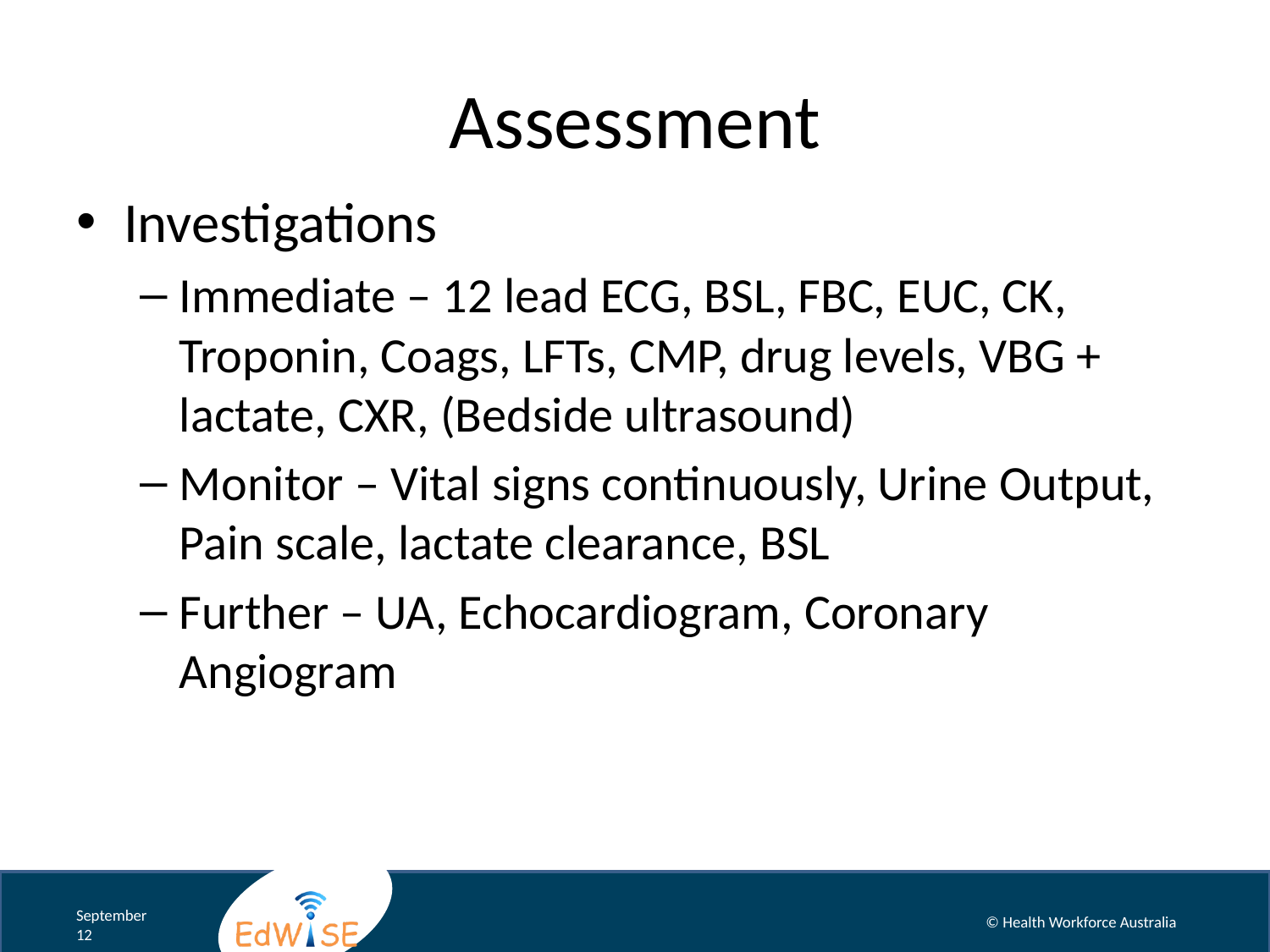

# Assessment
Investigations
Immediate – 12 lead ECG, BSL, FBC, EUC, CK, Troponin, Coags, LFTs, CMP, drug levels, VBG + lactate, CXR, (Bedside ultrasound)
Monitor – Vital signs continuously, Urine Output, Pain scale, lactate clearance, BSL
Further – UA, Echocardiogram, Coronary Angiogram
© Health Workforce Australia
September 12